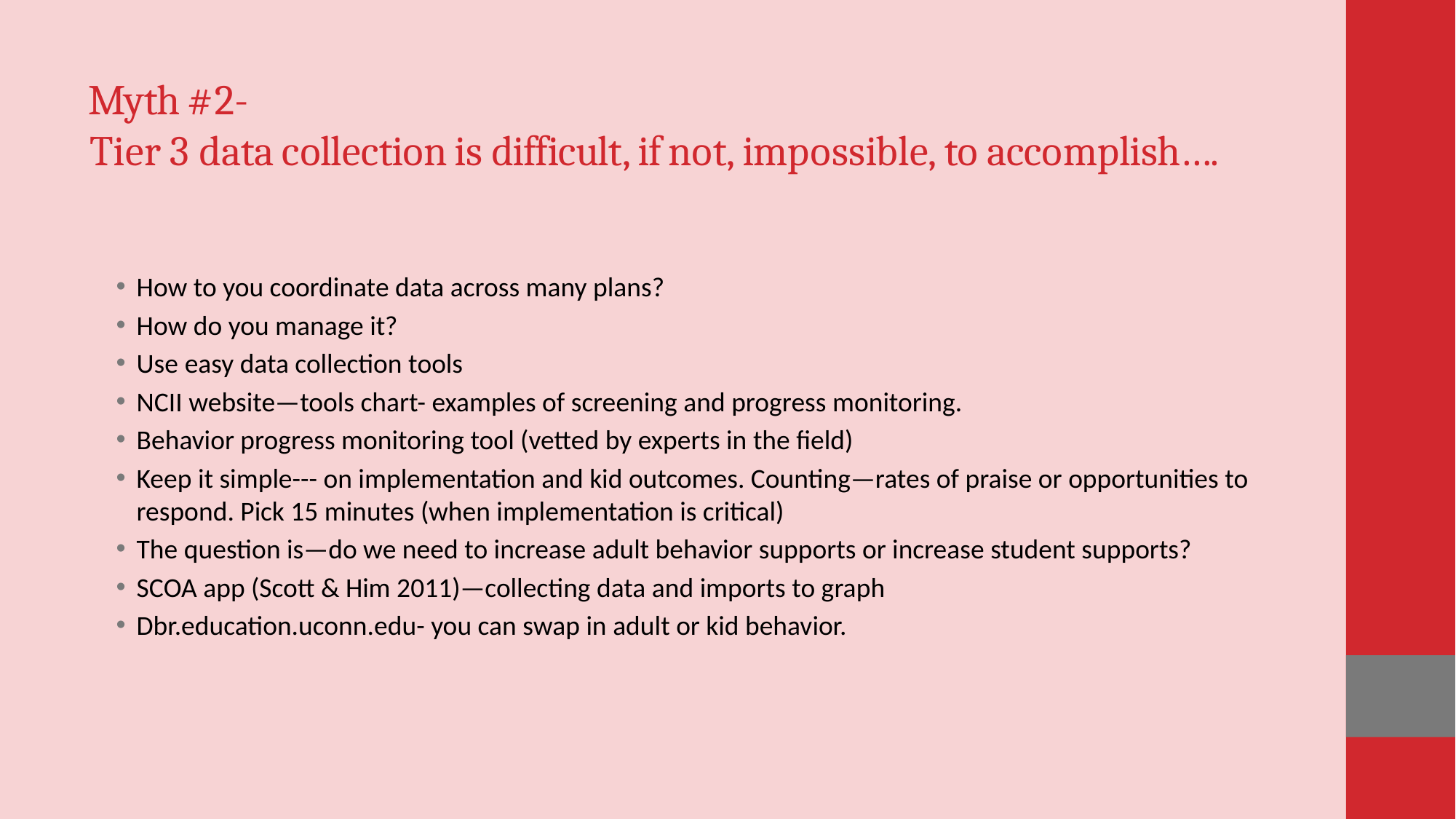

# Myth #2- Tier 3 data collection is difficult, if not, impossible, to accomplish….
How to you coordinate data across many plans?
How do you manage it?
Use easy data collection tools
NCII website—tools chart- examples of screening and progress monitoring.
Behavior progress monitoring tool (vetted by experts in the field)
Keep it simple--- on implementation and kid outcomes. Counting—rates of praise or opportunities to respond. Pick 15 minutes (when implementation is critical)
The question is—do we need to increase adult behavior supports or increase student supports?
SCOA app (Scott & Him 2011)—collecting data and imports to graph
Dbr.education.uconn.edu- you can swap in adult or kid behavior.